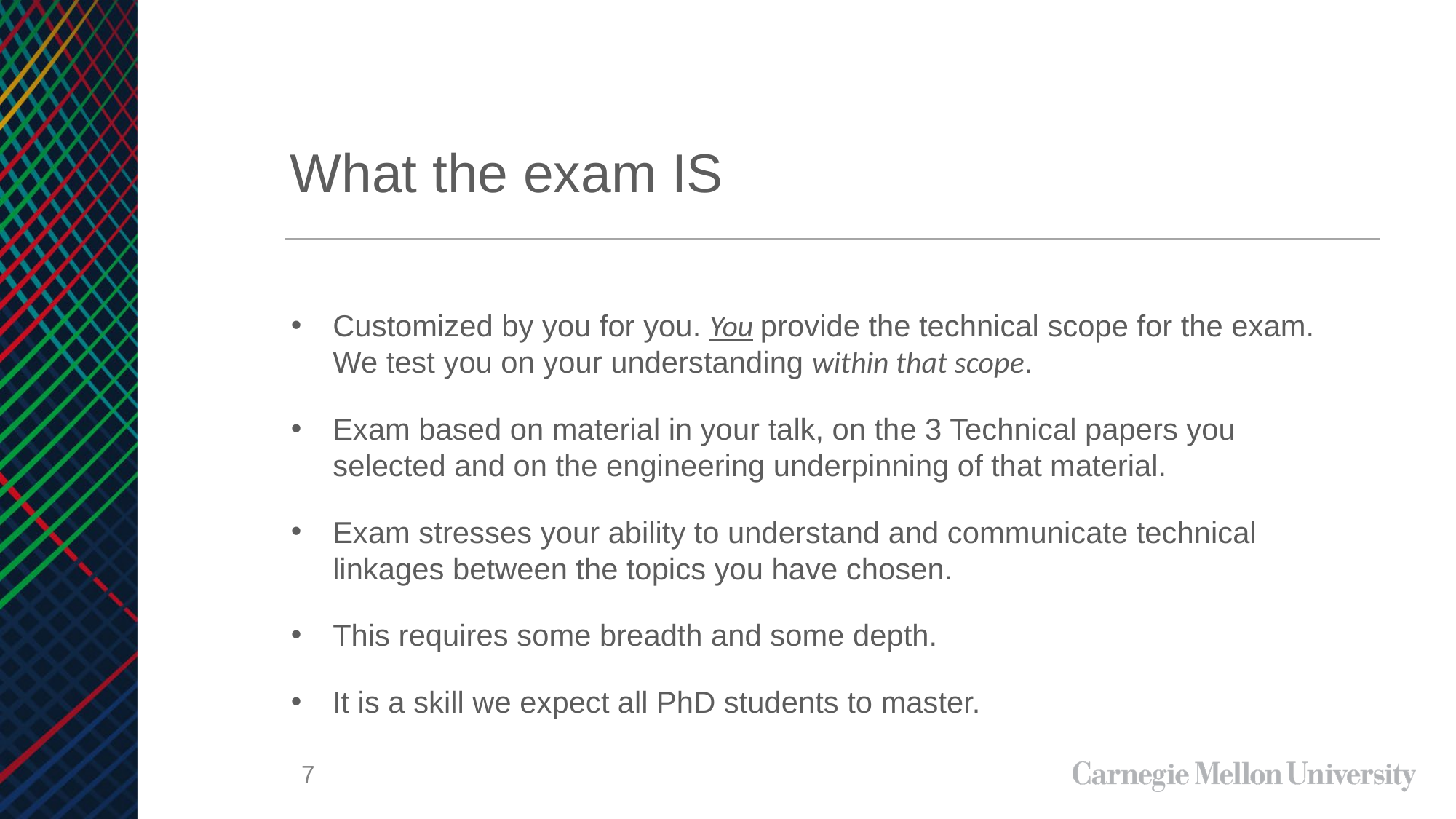

# What the exam IS
Customized by you for you. You provide the technical scope for the exam. We test you on your understanding within that scope.
Exam based on material in your talk, on the 3 Technical papers you selected and on the engineering underpinning of that material.
Exam stresses your ability to understand and communicate technical linkages between the topics you have chosen.
This requires some breadth and some depth.
It is a skill we expect all PhD students to master.
7